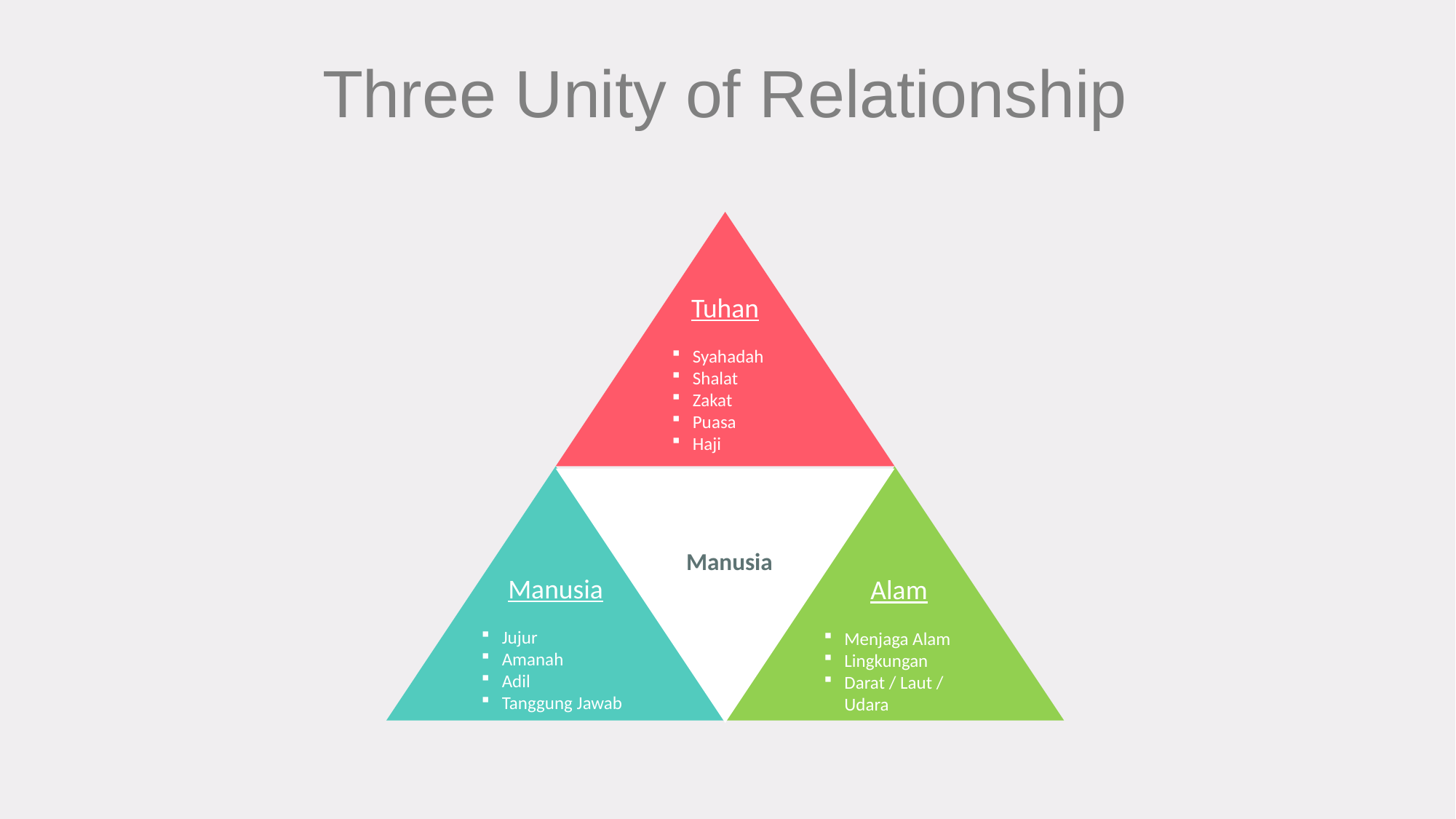

Three Unity of Relationship

Tuhan

Syahadah
Shalat
Zakat
Puasa
Haji

Manusia

Jujur
Amanah
Adil
Tanggung Jawab

Alam

Menjaga Alam
Lingkungan
Darat / Laut / Udara

Manusia